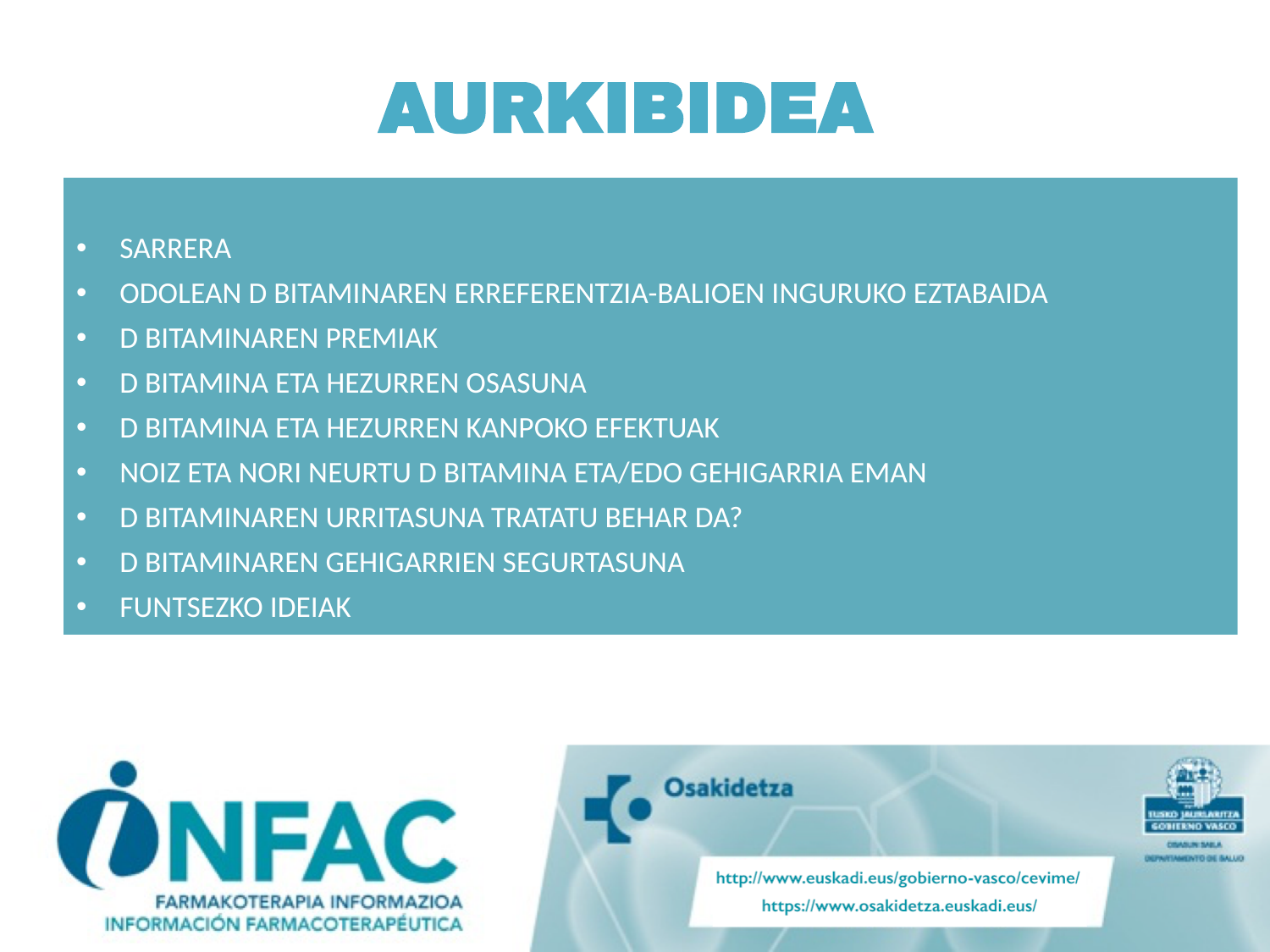

# AURKIBIDEA

SARRERA
ODOLEAN D BITAMINAREN ERREFERENTZIA-BALIOEN INGURUKO EZTABAIDA
D BITAMINAREN PREMIAK
D BITAMINA ETA HEZURREN OSASUNA
D BITAMINA ETA HEZURREN KANPOKO EFEKTUAK
NOIZ ETA NORI NEURTU D BITAMINA ETA/EDO GEHIGARRIA EMAN
D BITAMINAREN URRITASUNA TRATATU BEHAR DA?
D BITAMINAREN GEHIGARRIEN SEGURTASUNA
FUNTSEZKO IDEIAK